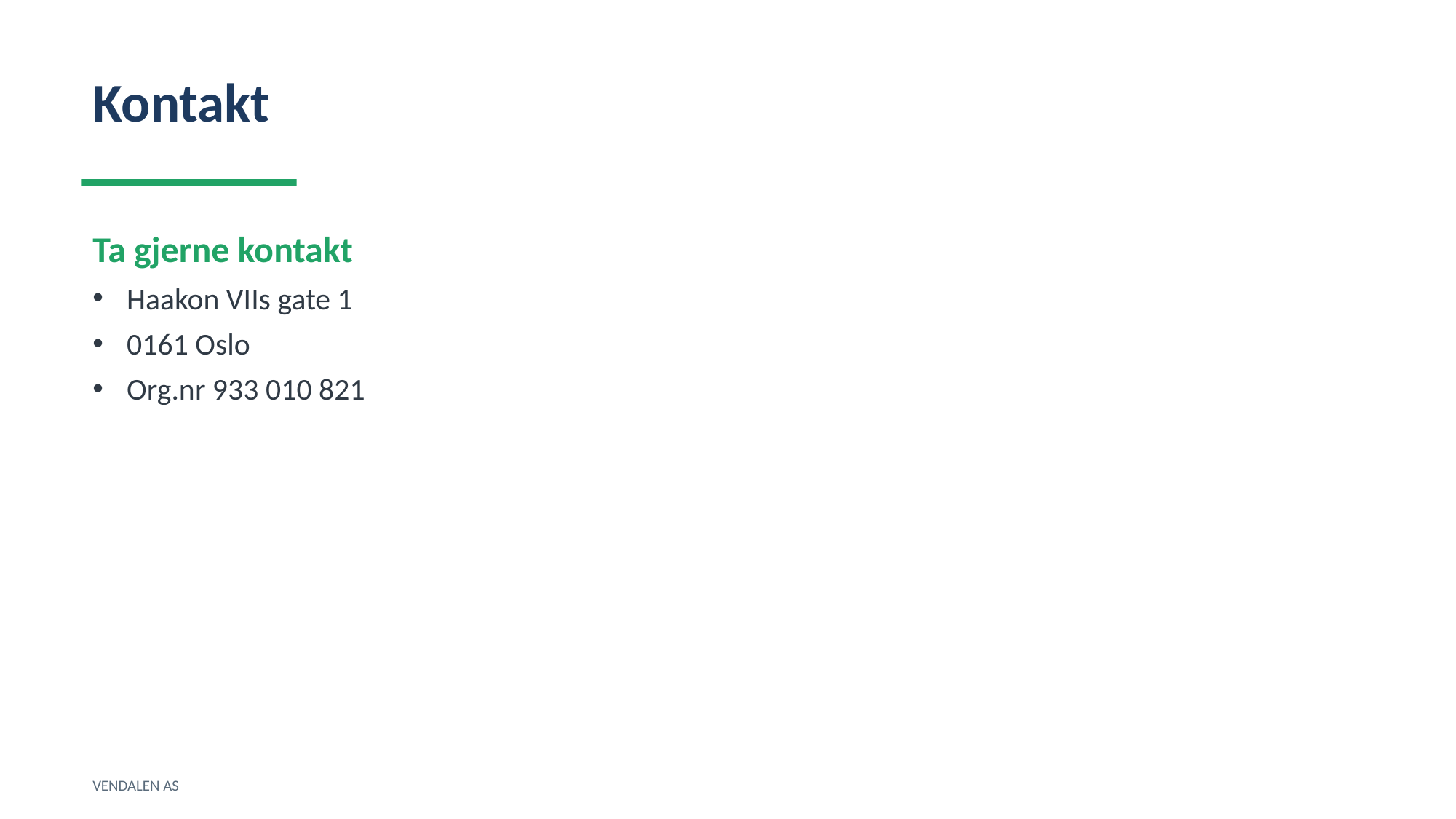

Kontakt

Ta gjerne kontakt
Haakon VIIs gate 1
0161 Oslo
Org.nr 933 010 821
VENDALEN AS